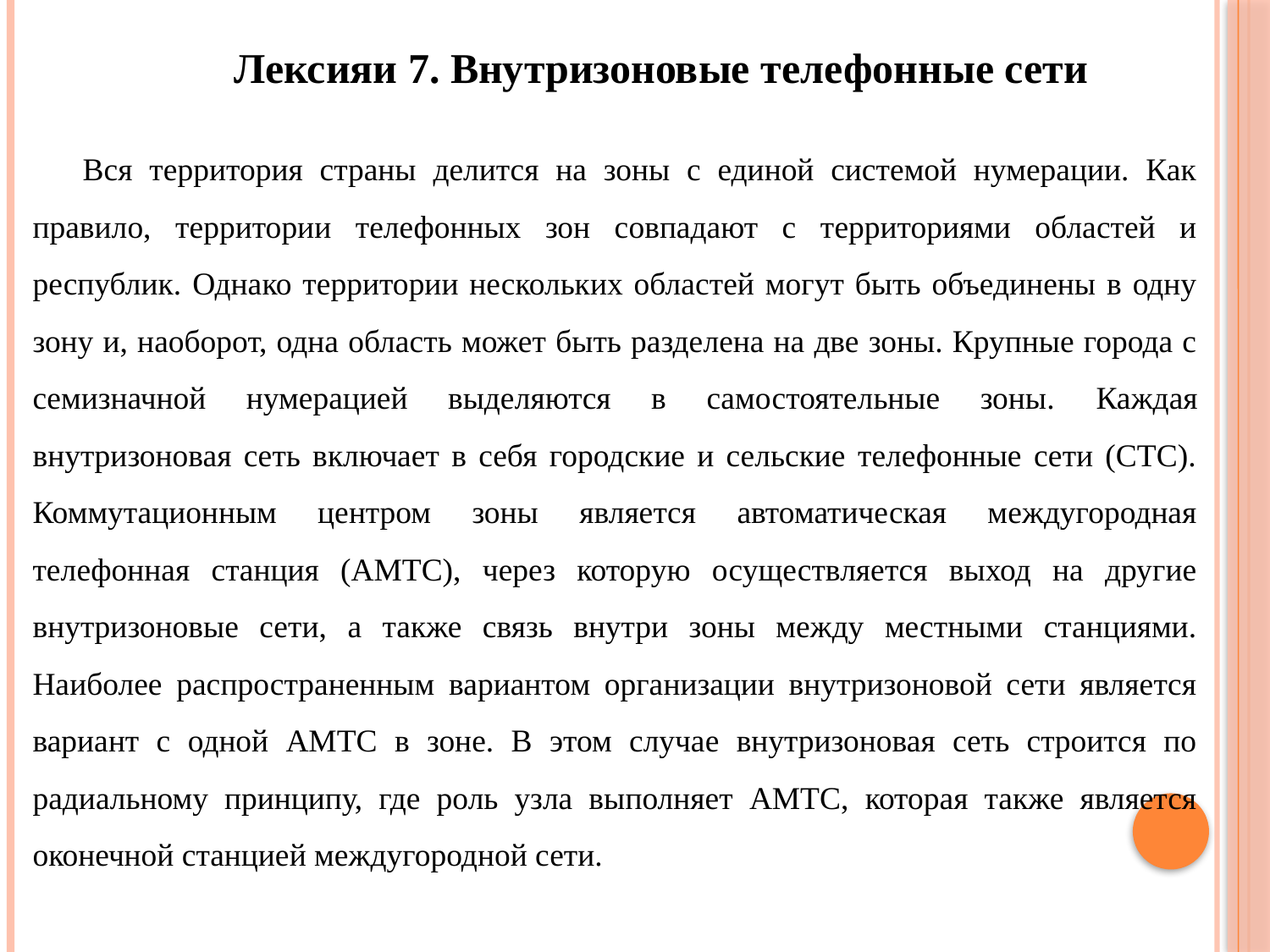

Лексияи 7. Внутризоновые телефонные сети

Вся территория страны делится на зоны с единой системой нумерации. Как правило, территории телефонных зон совпадают с территориями областей и республик. Однако территории нескольких областей могут быть объединены в одну зону и, наоборот, одна область может быть разделена на две зоны. Крупные города с семизначной нумерацией выделяются в самостоятельные зоны. Каждая внутризоновая сеть включает в себя городские и сельские телефонные сети (СТС). Коммутационным центром зоны является автоматическая междугородная телефонная станция (АМТС), через которую осуществляется выход на другие внутризоновые сети, а также связь внутри зоны между местными станциями. Наиболее распространенным вариантом организации внутризоновой сети является вариант с одной АМТС в зоне. В этом случае внутризоновая сеть строится по радиальному принципу, где роль узла выполняет АМТС, которая также является оконечной станцией междугородной сети.